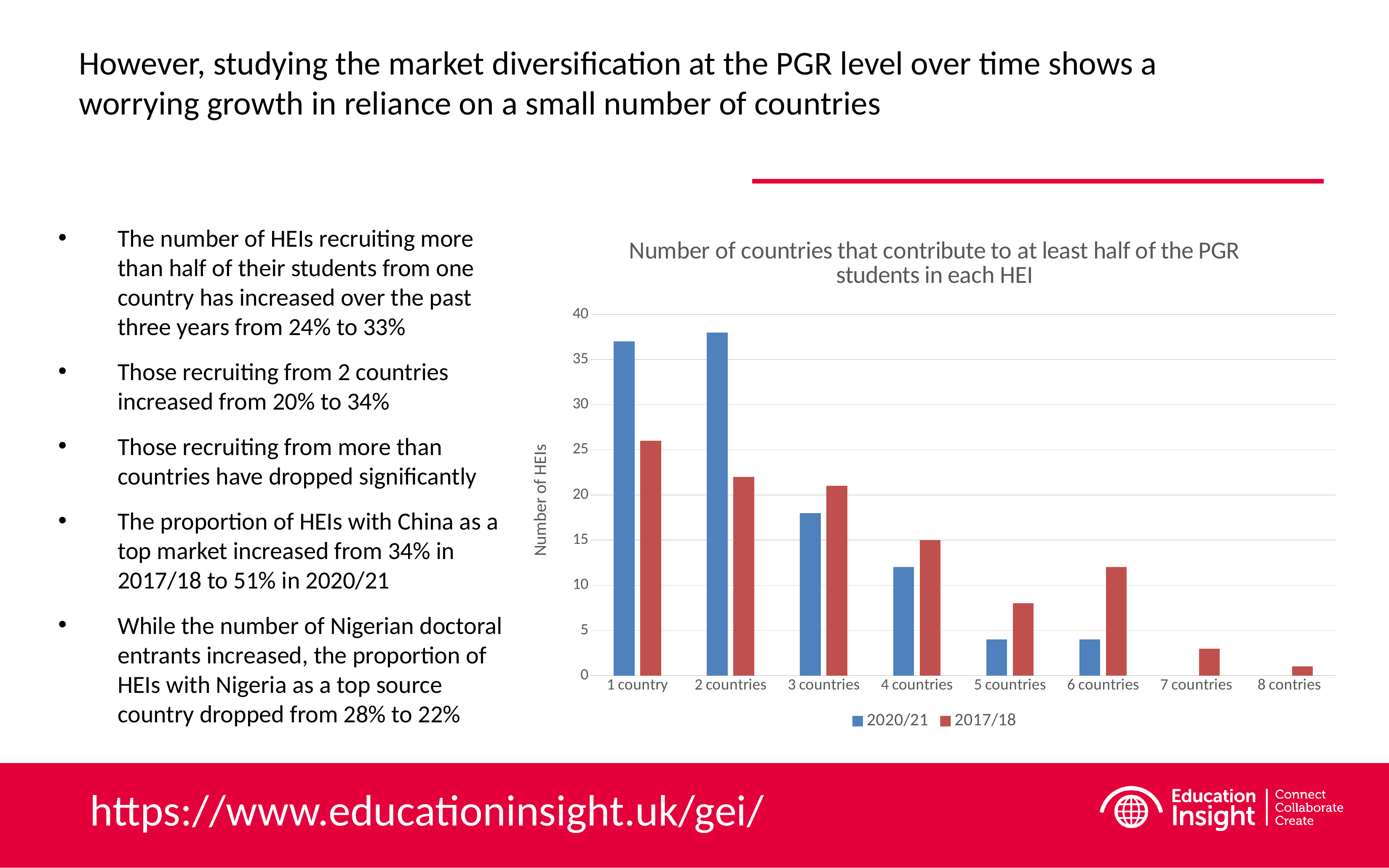

However, studying the market diversification at the PGR level over time shows a worrying growth in reliance on a small number of countries

[unsupported chart]

The number of HEIs recruiting more than half of their students from one country has increased over the past three years from 24% to 33%
Those recruiting from 2 countries increased from 20% to 34%
Those recruiting from more than countries have dropped significantly
The proportion of HEIs with China as a top market increased from 34% in 2017/18 to 51% in 2020/21
While the number of Nigerian doctoral entrants increased, the proportion of HEIs with Nigeria as a top source country dropped from 28% to 22%

https://www.educationinsight.uk/gei/